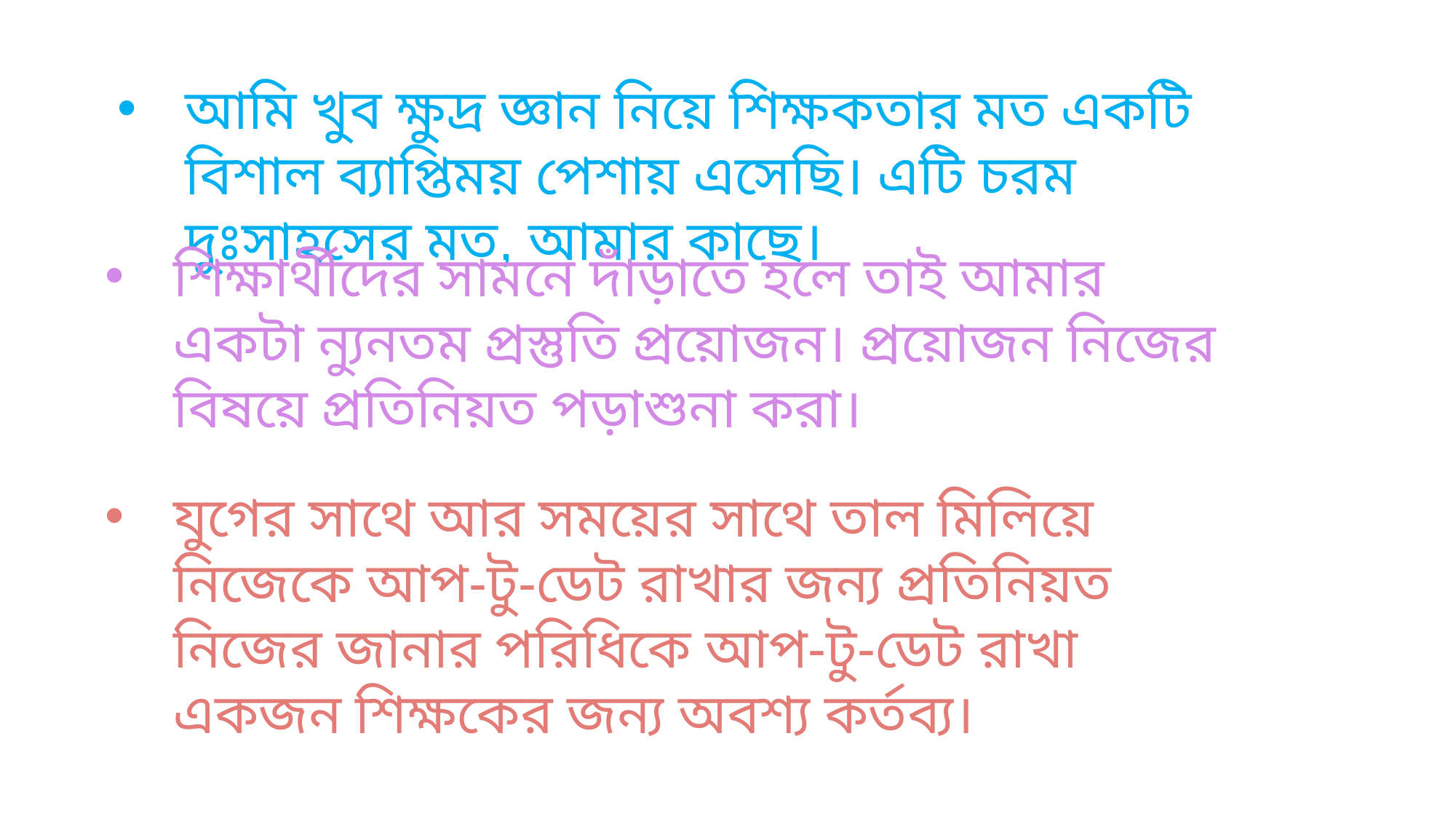

আমি খুব ক্ষুদ্র জ্ঞান নিয়ে শিক্ষকতার মত একটি বিশাল ব্যাপ্তিময় পেশায় এসেছি। এটি চরম দুঃসাহসের মত, আমার কাছে।
শিক্ষার্থীদের সামনে দাঁড়াতে হলে তাই আমার একটা ন্যুনতম প্রস্তুতি প্রয়োজন। প্রয়োজন নিজের বিষয়ে প্রতিনিয়ত পড়াশুনা করা।
যুগের সাথে আর সময়ের সাথে তাল মিলিয়ে নিজেকে আপ-টু-ডেট রাখার জন্য প্রতিনিয়ত নিজের জানার পরিধিকে আপ-টু-ডেট রাখা একজন শিক্ষকের জন্য অবশ্য কর্তব্য।